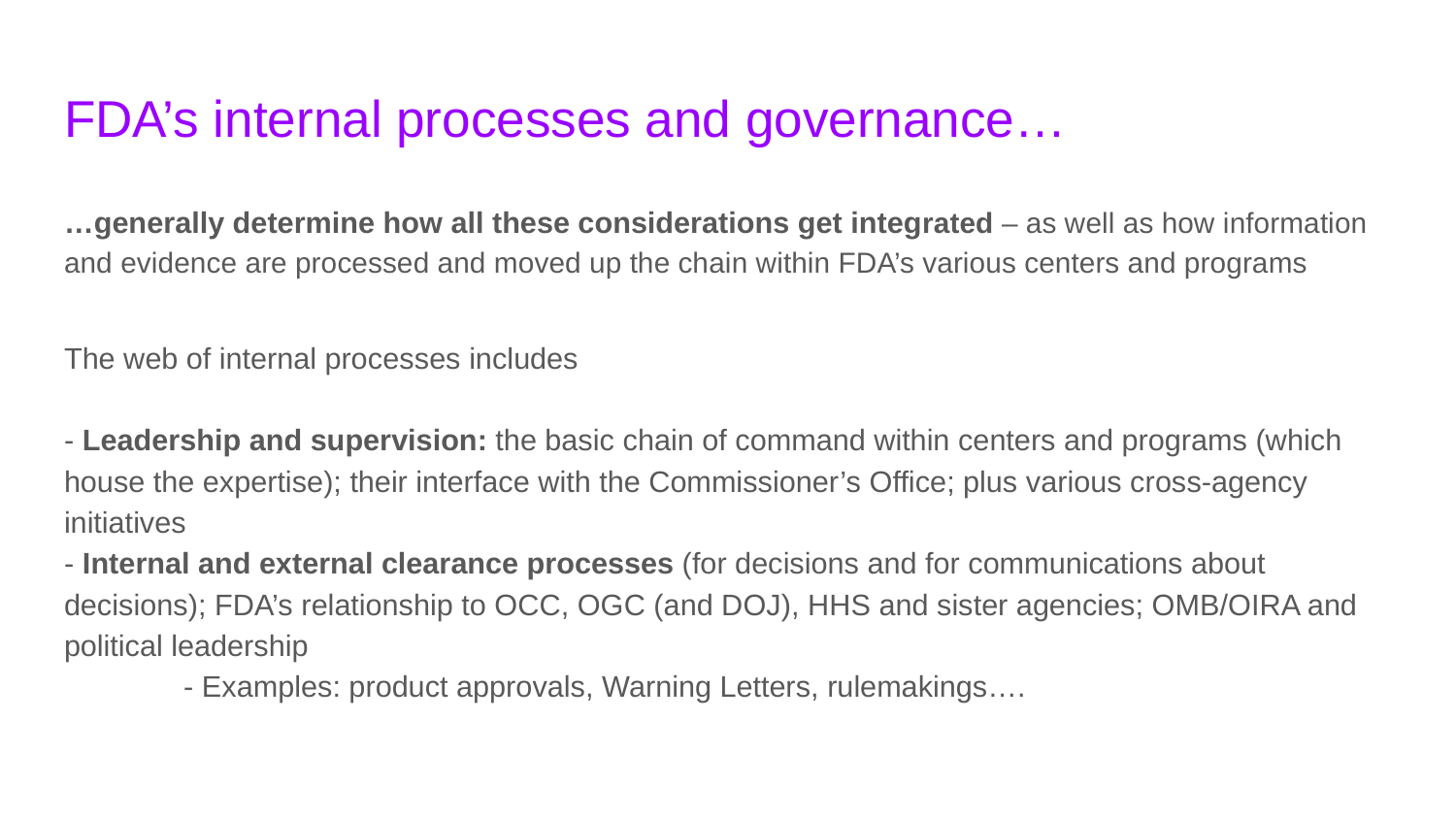

# FDA’s internal processes and governance…
…generally determine how all these considerations get integrated – as well as how information and evidence are processed and moved up the chain within FDA’s various centers and programs
The web of internal processes includes
- Leadership and supervision: the basic chain of command within centers and programs (which house the expertise); their interface with the Commissioner’s Office; plus various cross-agency initiatives
- Internal and external clearance processes (for decisions and for communications about decisions); FDA’s relationship to OCC, OGC (and DOJ), HHS and sister agencies; OMB/OIRA and political leadership
	- Examples: product approvals, Warning Letters, rulemakings….